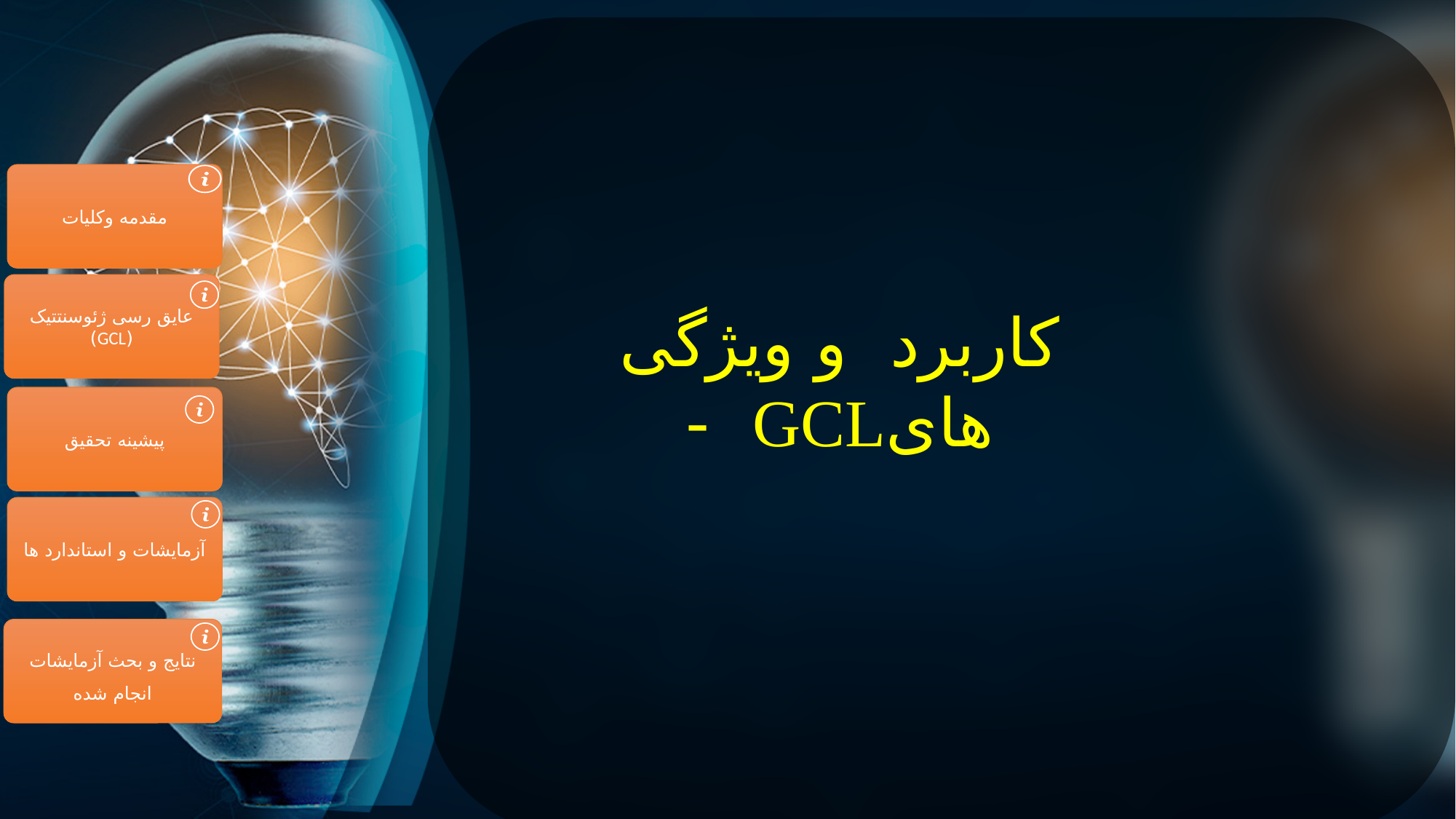

مقدمه وکلیات

عایق رسی ژئوسنتتیک (GCL)

کاربرد  و ویژگی هایGCL  -

پیشینه تحقیق

آزمایشات و استاندارد ها

نتایج و بحث آزمایشات انجام شده